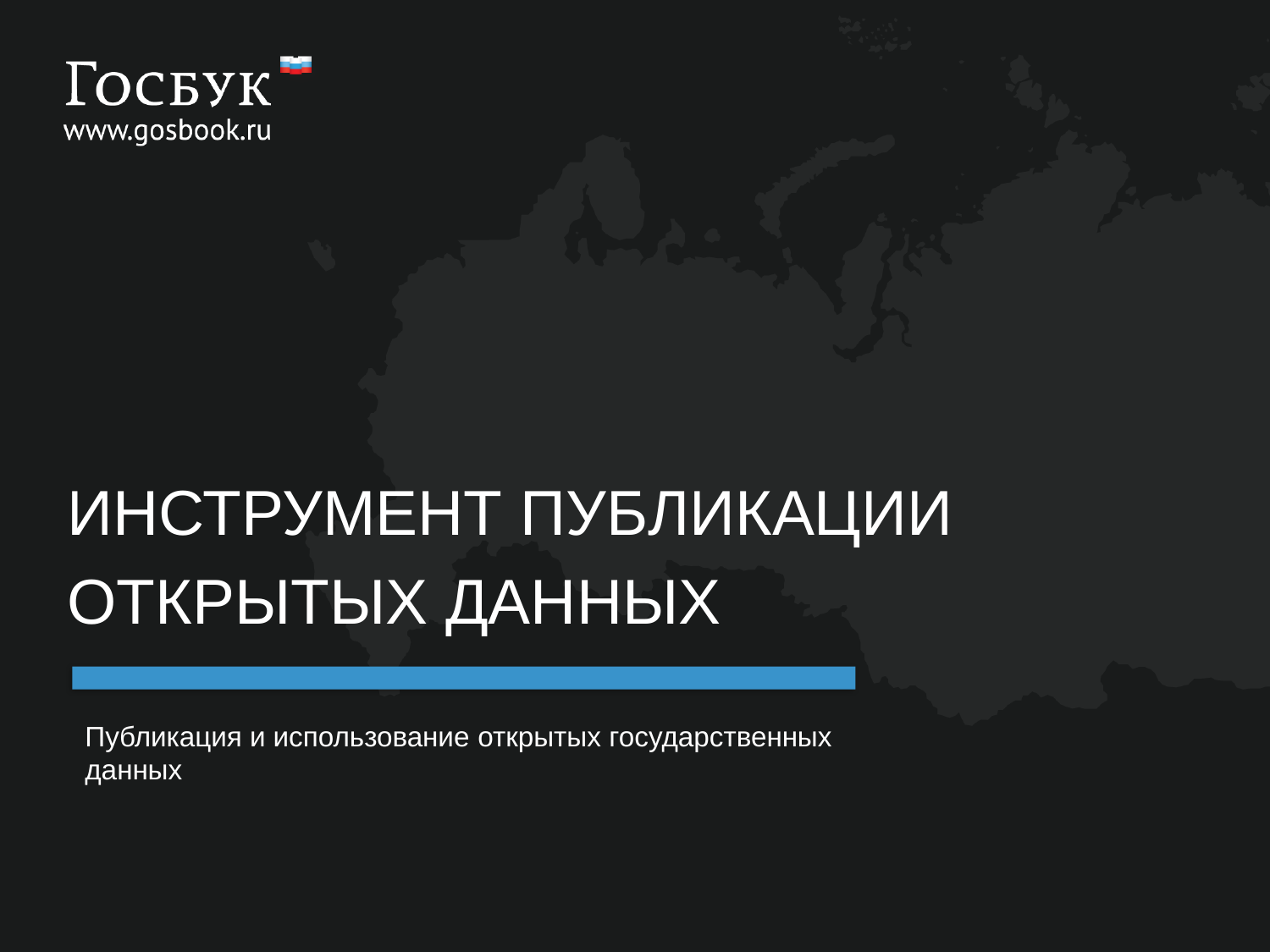

ИНСТРУМЕНТ ПУБЛИКАЦИИ
ОТКРЫТЫХ ДАННЫХ

# Публикация и использование открытых государственных данных